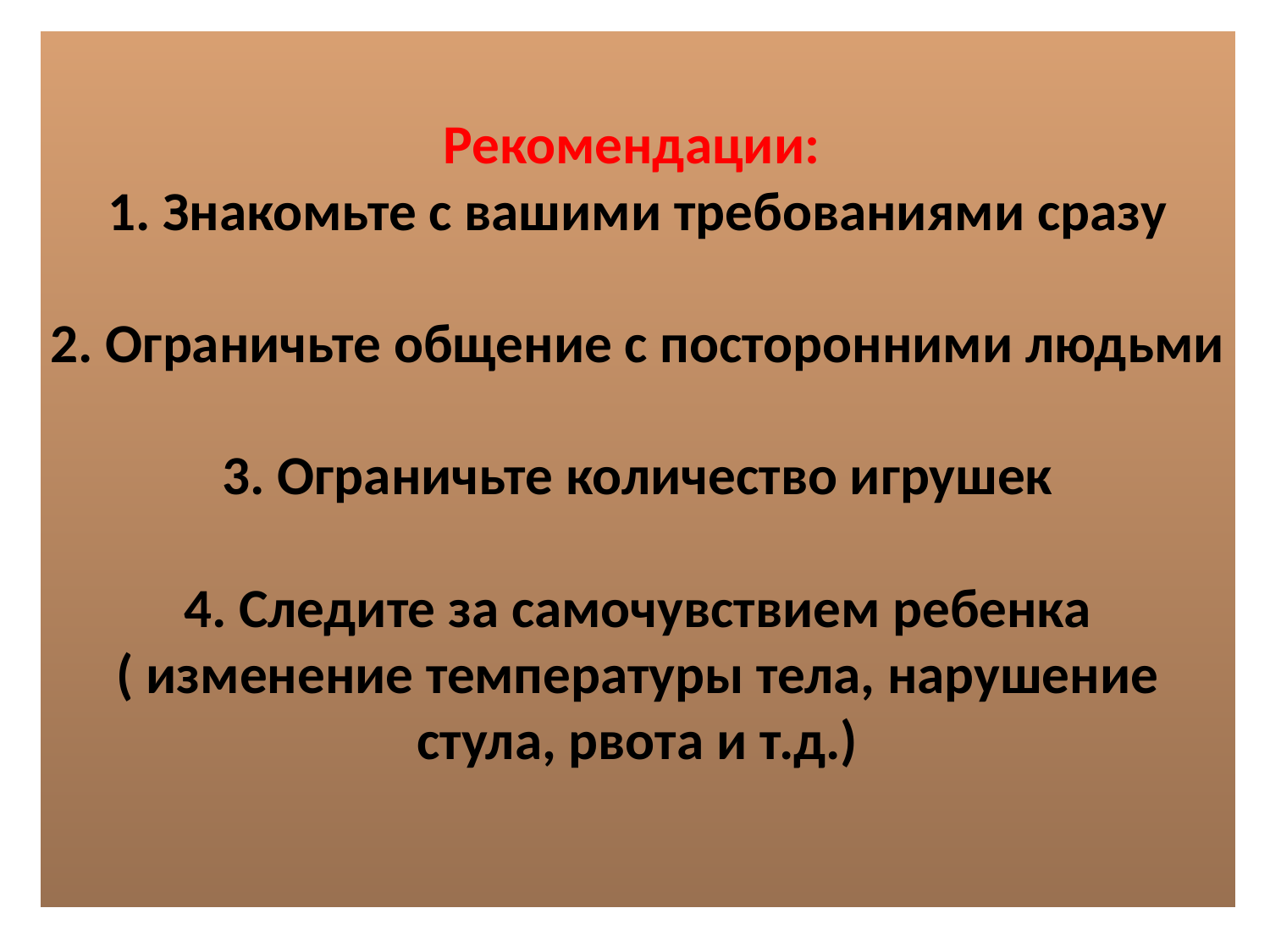

# Рекомендации: 1. Знакомьте с вашими требованиями сразу 2. Ограничьте общение с посторонними людьми 3. Ограничьте количество игрушек 4. Следите за самочувствием ребенка ( изменение температуры тела, нарушение стула, рвота и т.д.)